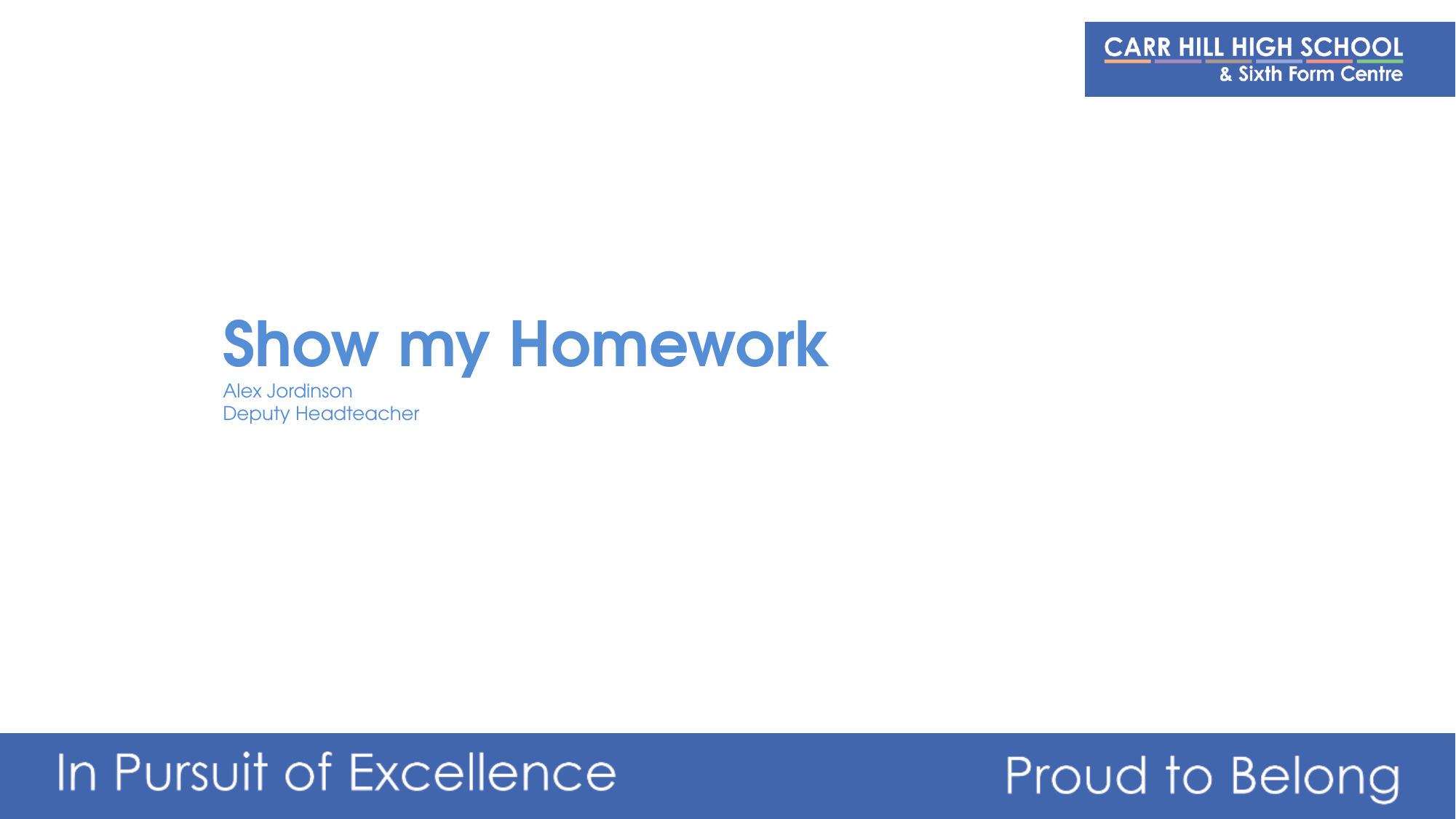

# Show my Homework Alex Jordinson Deputy Headteacher